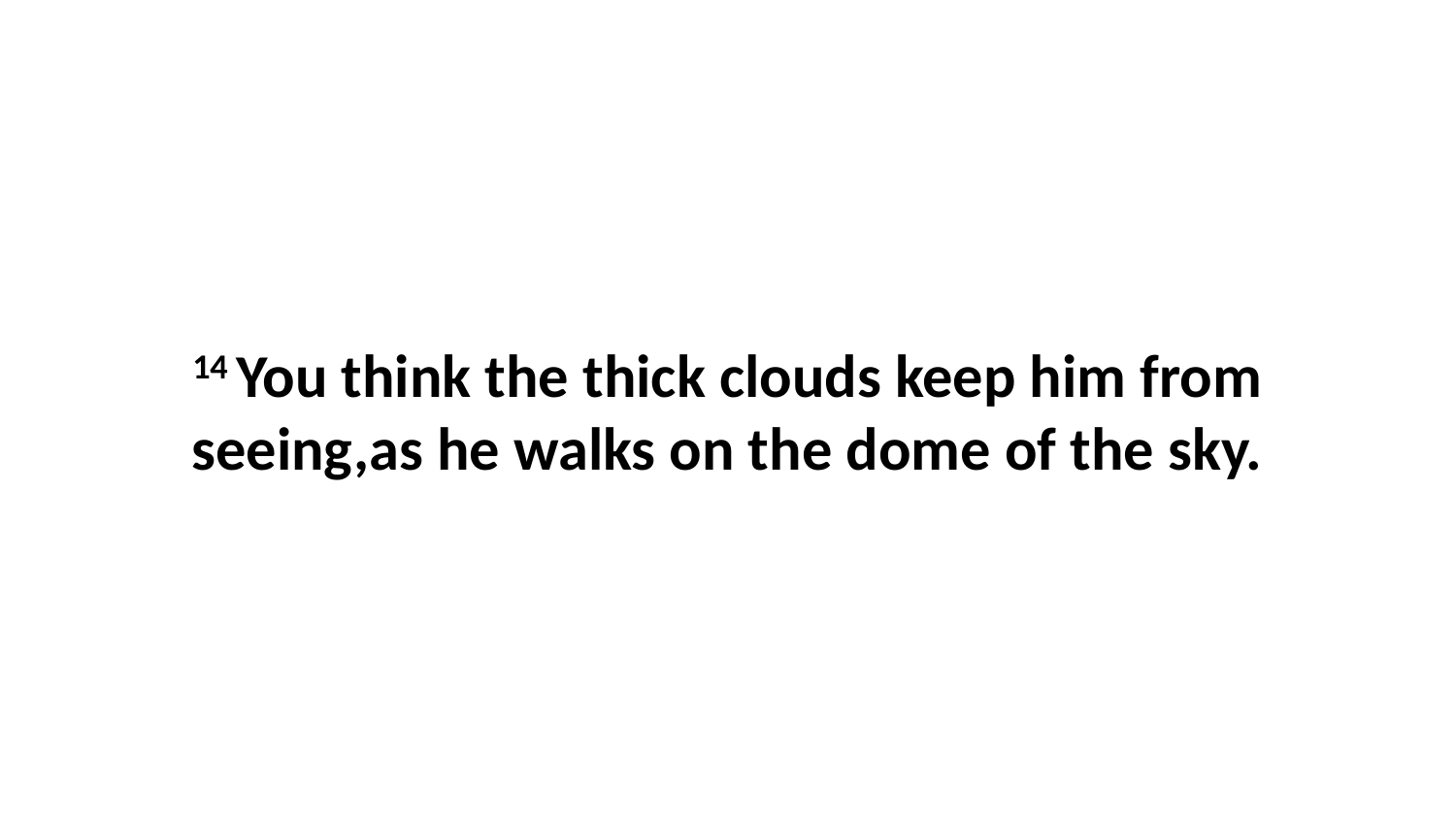

14 You think the thick clouds keep him from seeing,as he walks on the dome of the sky.